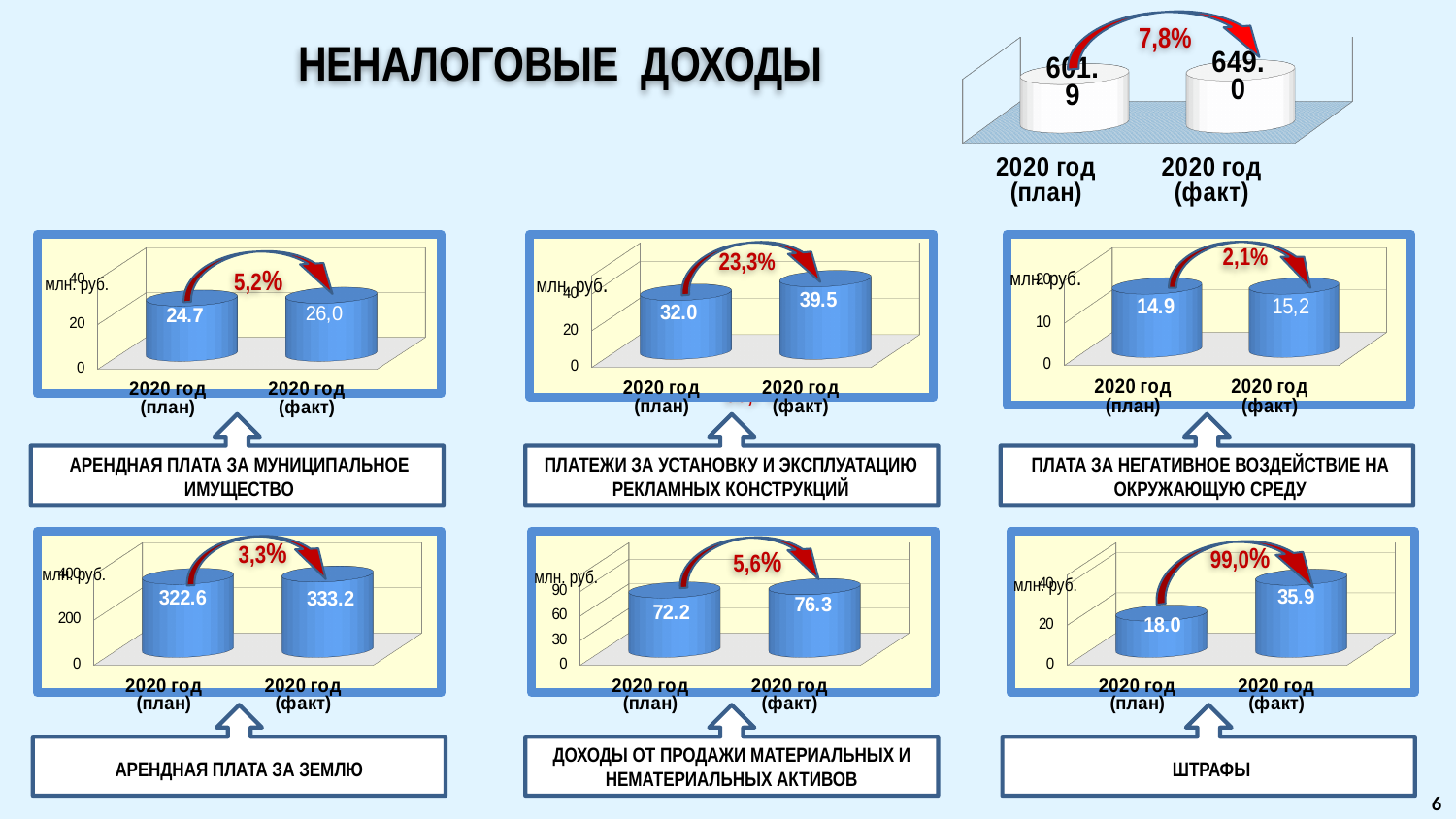

[unsupported chart]

7,8%
# НЕНАЛОГОВЫЕ  ДОХОДЫ
23,3%

[unsupported chart]

[unsupported chart]

[unsupported chart]

2,1%

млн. руб.
5,2%
млн. руб.
млн. руб.
90,7%

АРЕНДНАЯ ПЛАТА ЗА МУНИЦИПАЛЬНОЕ ИМУЩЕСТВО
платежи за установку и эксплуатацию рекламных конструкций
Плата за негативное воздействие на окружающую среду

[unsupported chart]

[unsupported chart]

[unsupported chart]

3,3%
5,6%
99,0%

млн. руб.
млн. руб.
млн. руб.

ДОХОДЫ ОТ ПРОДАЖИ МАТЕРИАЛЬНЫХ И НЕМАТЕРИАЛЬНЫХ АКТИВОВ
ШТРАФЫ
АРЕНДНАЯ ПЛАТА ЗА ЗЕМЛЮ

6